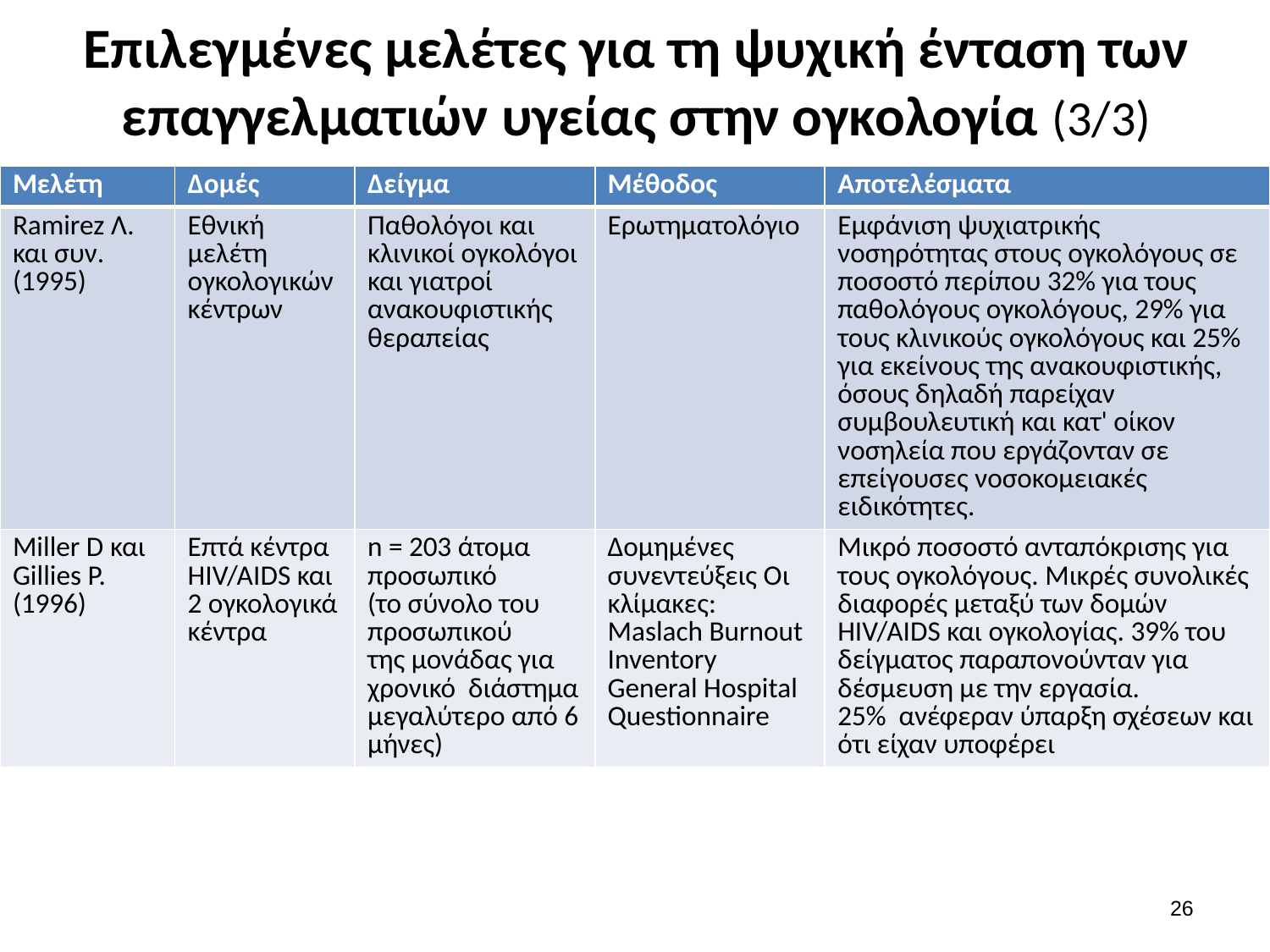

# Επιλεγμένες μελέτες για τη ψυχική ένταση των επαγγελματιών υγείας στην ογκολογία (3/3)
| Μελέτη | Δομές | Δείγμα | Μέθοδος | Αποτελέσματα |
| --- | --- | --- | --- | --- |
| Ramirez Λ. και συν. (1995) | Εθνική μελέτη ογκολογικών κέντρων | Παθολόγοι και κλινικοί ογκολόγοι και γιατροί ανακουφιστικής θεραπείας | Ερωτηματολόγιο | Εμφάνιση ψυχιατρικής νοσηρότητας στους ογκολόγους σε ποσοστό περίπου 32% για τους παθολόγους ογκολόγους, 29% για τους κλινικούς ογκολόγους και 25% για εκείνους της ανακουφιστικής, όσους δηλαδή παρείχαν συμβουλευτική και κατ' οίκον νοσηλεία που εργάζονταν σε επείγουσες νοσοκομειακές ειδικότητες. |
| Miller D και Gillies P. (1996) | Επτά κέντρα HIV/AIDS και 2 ογκολογικά κέντρα | n = 203 άτομα προσωπικό (το σύνολο του προσωπικού της μονάδας για χρονικό διάστημα μεγαλύτερο από 6 μήνες) | Δομημένες συνεντεύξεις Οι κλίμακες: Maslach Burnout Inventory General Hospital Questionnaire | Μικρό ποσοστό ανταπόκρισης για τους ογκολόγους. Μικρές συνολικές διαφορές μεταξύ των δομών HIV/AIDS και ογκολογίας. 39% του δείγματος παραπονούνταν για δέσμευση με την εργασία. 25% ανέφεραν ύπαρξη σχέσεων και ότι είχαν υποφέρει |
26